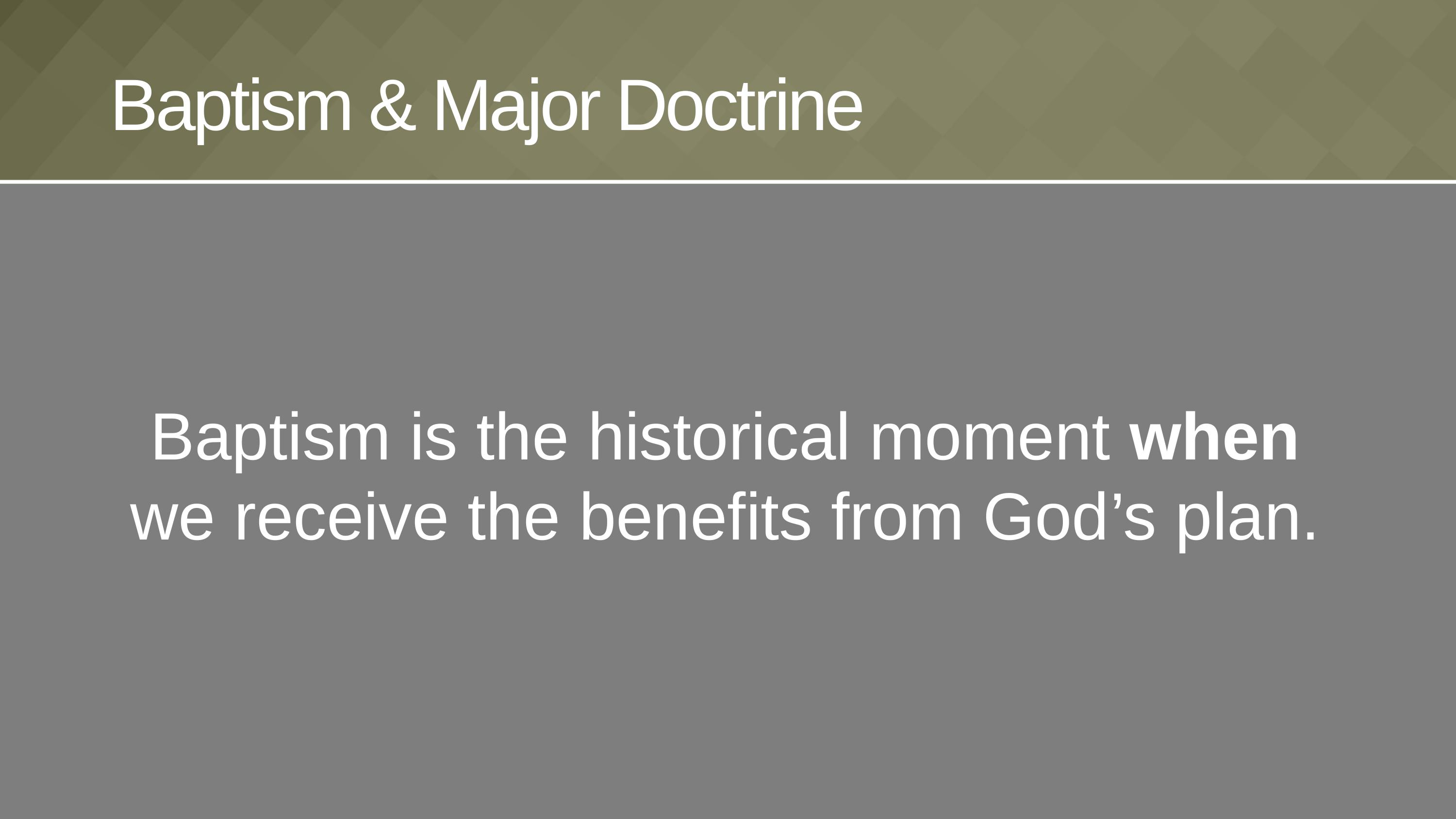

# Baptism & Major Doctrine

Baptism is the historical moment when we receive the benefits from God’s plan.